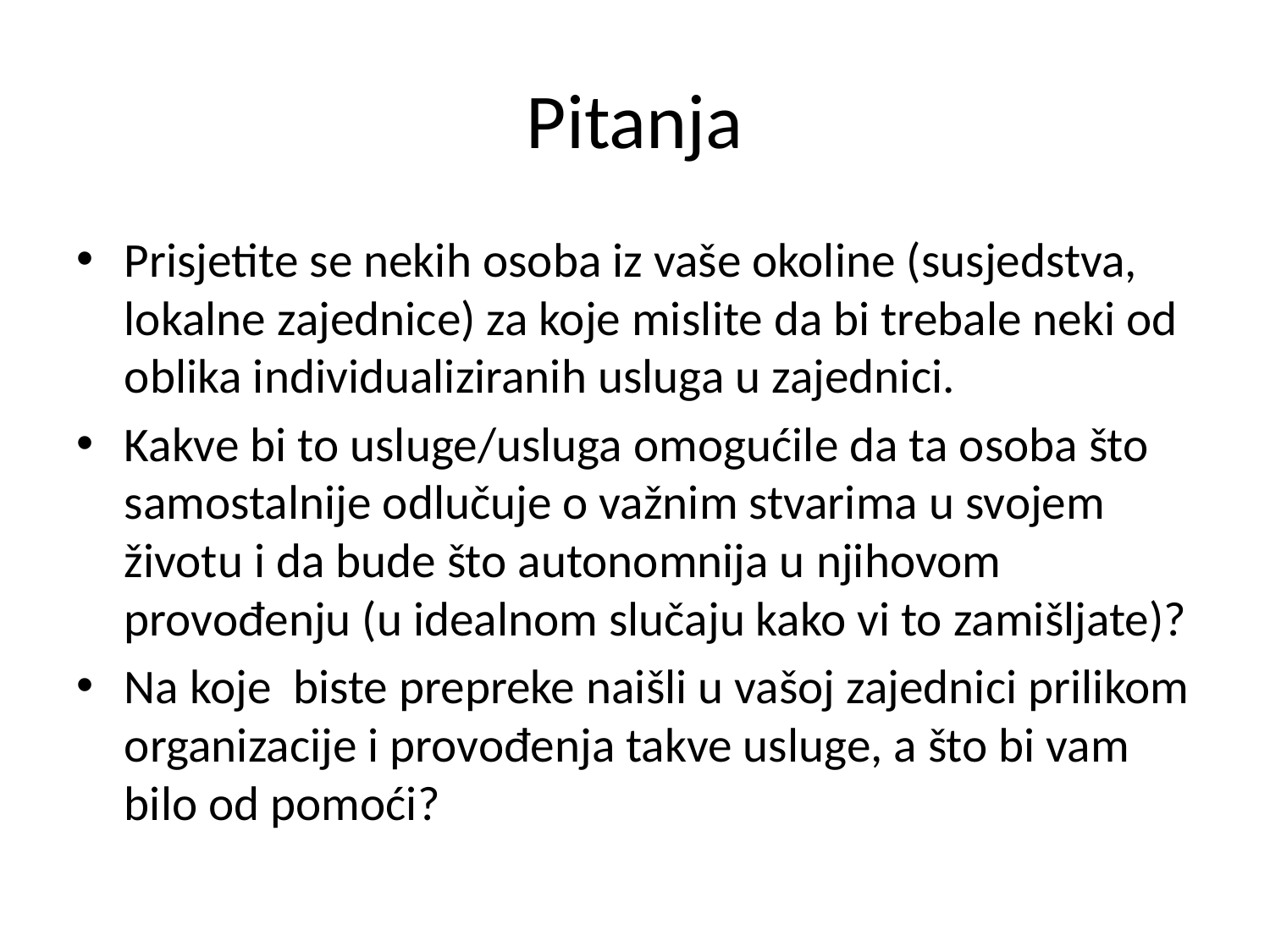

# Pitanja
Prisjetite se nekih osoba iz vaše okoline (susjedstva, lokalne zajednice) za koje mislite da bi trebale neki od oblika individualiziranih usluga u zajednici.
Kakve bi to usluge/usluga omogućile da ta osoba što samostalnije odlučuje o važnim stvarima u svojem životu i da bude što autonomnija u njihovom provođenju (u idealnom slučaju kako vi to zamišljate)?
Na koje  biste prepreke naišli u vašoj zajednici prilikom organizacije i provođenja takve usluge, a što bi vam bilo od pomoći?